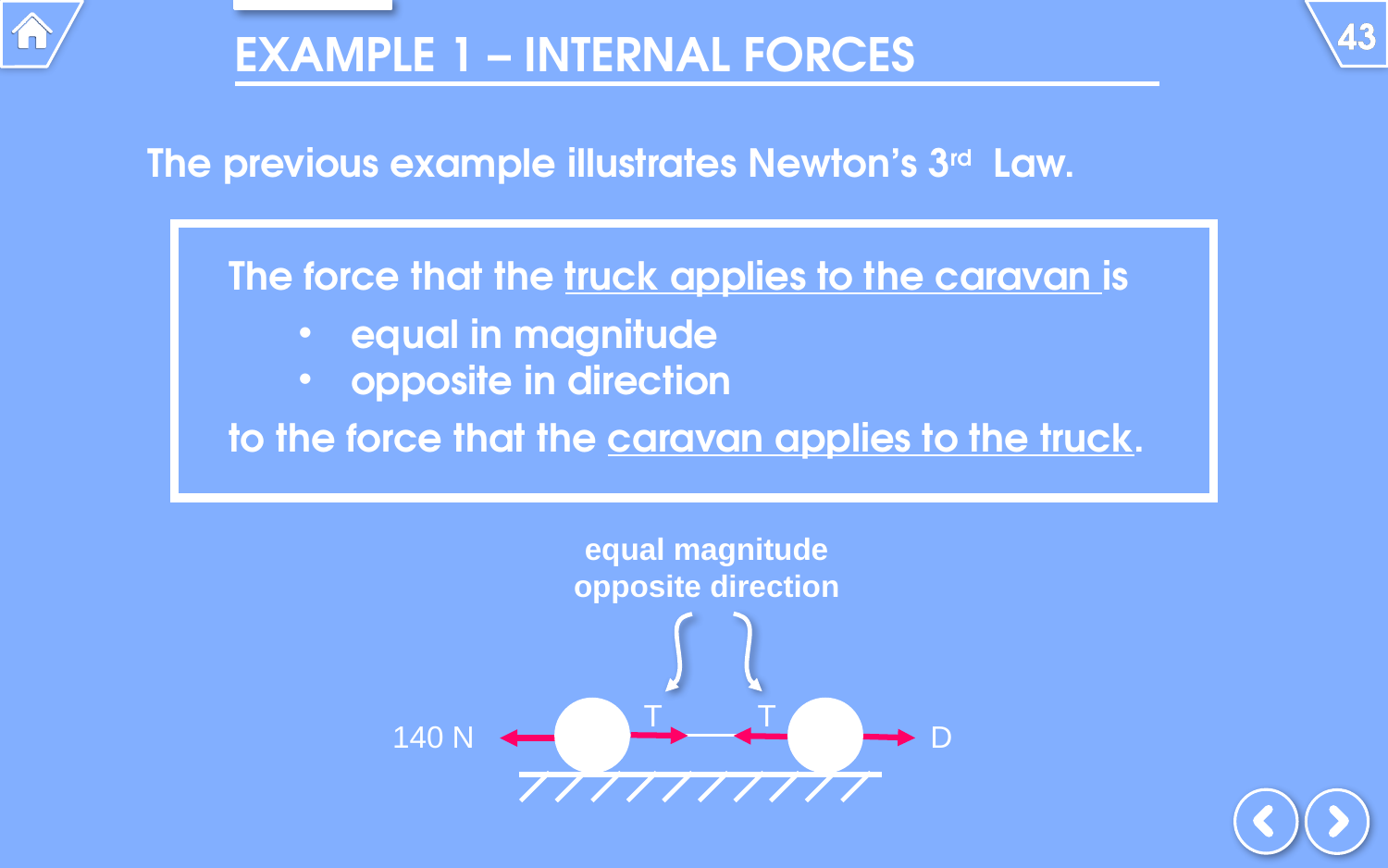

# Example 1 – Internal Forces
The previous example illustrates Newton’s 3rd  Law.

The force that the truck applies to the caravan is
equal in magnitude
opposite in direction
to the force that the caravan applies to the truck.
equal magnitude
opposite direction

T
T

140 N
D